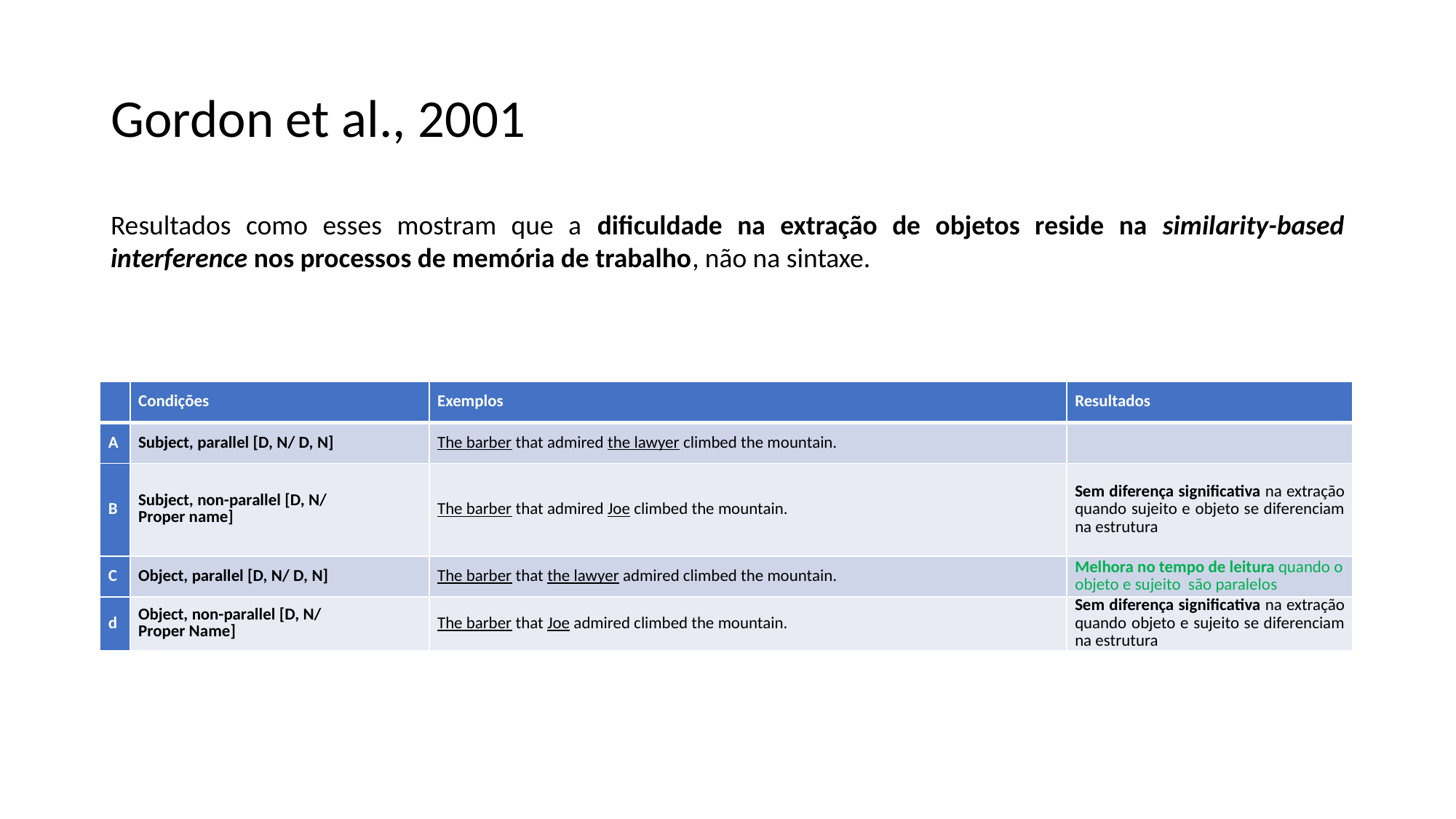

# Gordon et al., 2001
Resultados como esses mostram que a dificuldade na extração de objetos reside na similarity-based interference nos processos de memória de trabalho, não na sintaxe.
|  | Condições | Exemplos | Resultados |
| --- | --- | --- | --- |
| A | Subject, parallel [D, N/ D, N] | The barber that admired the lawyer climbed the mountain. |  |
| B | Subject, non-parallel [D, N/ Proper name] | The barber that admired Joe climbed the mountain. | Sem diferença significativa na extração quando sujeito e objeto se diferenciam na estrutura |
| C | Object, parallel [D, N/ D, N] | The barber that the lawyer admired climbed the mountain. | Melhora no tempo de leitura quando o objeto e sujeito são paralelos |
| d | Object, non-parallel [D, N/ Proper Name] | The barber that Joe admired climbed the mountain. | Sem diferença significativa na extração quando objeto e sujeito se diferenciam na estrutura |